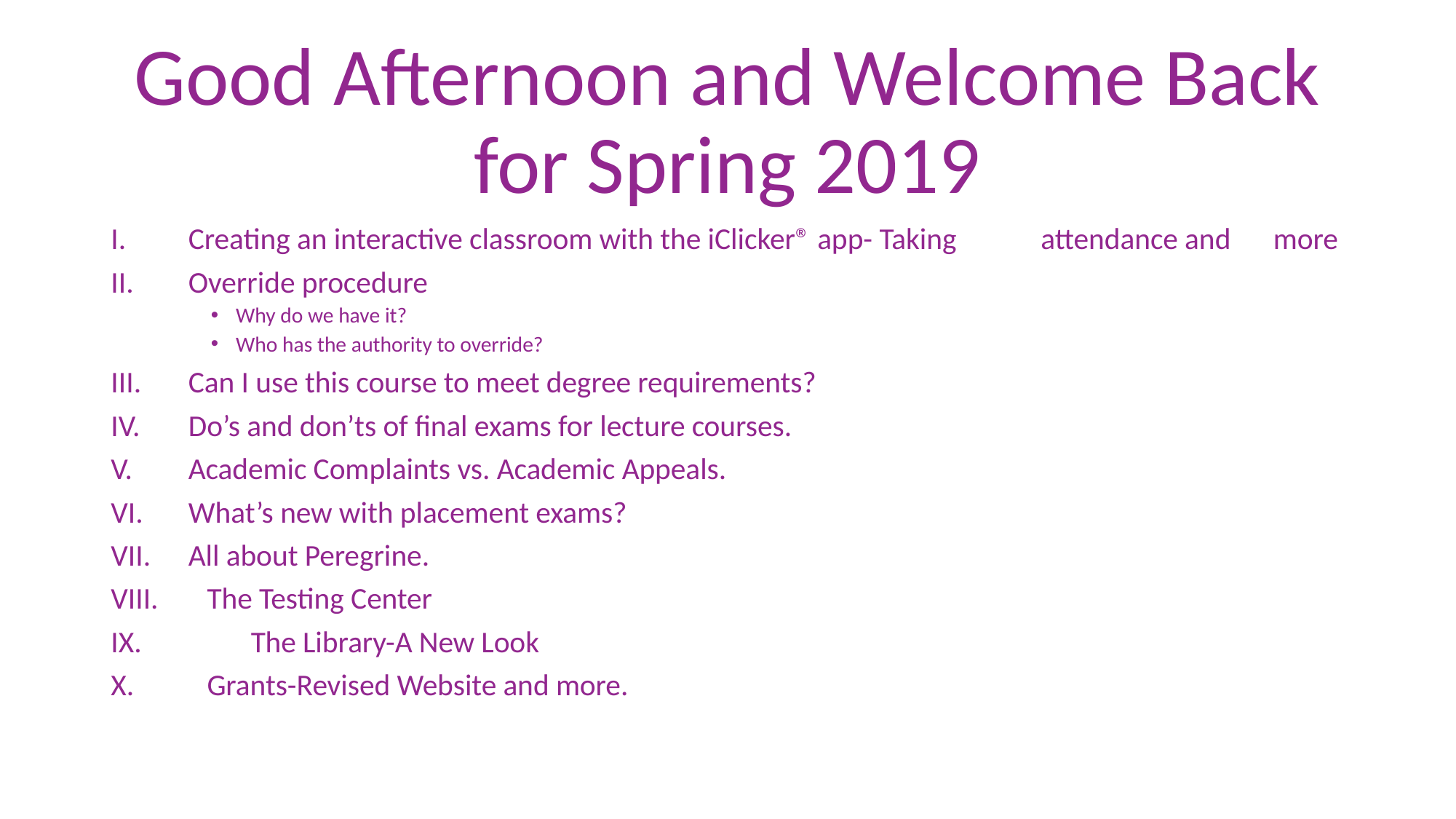

# Good Afternoon and Welcome Back for Spring 2019
I. 	Creating an interactive classroom with the iClicker® app- Taking 	attendance and 	more
II. 	Override procedure
Why do we have it?
Who has the authority to override?
III. 	Can I use this course to meet degree requirements?
IV. 	Do’s and don’ts of final exams for lecture courses.
V. 	Academic Complaints vs. Academic Appeals.
VI. 	What’s new with placement exams?
VII.	All about Peregrine.
     The Testing Center
 	The Library-A New Look
     Grants-Revised Website and more.